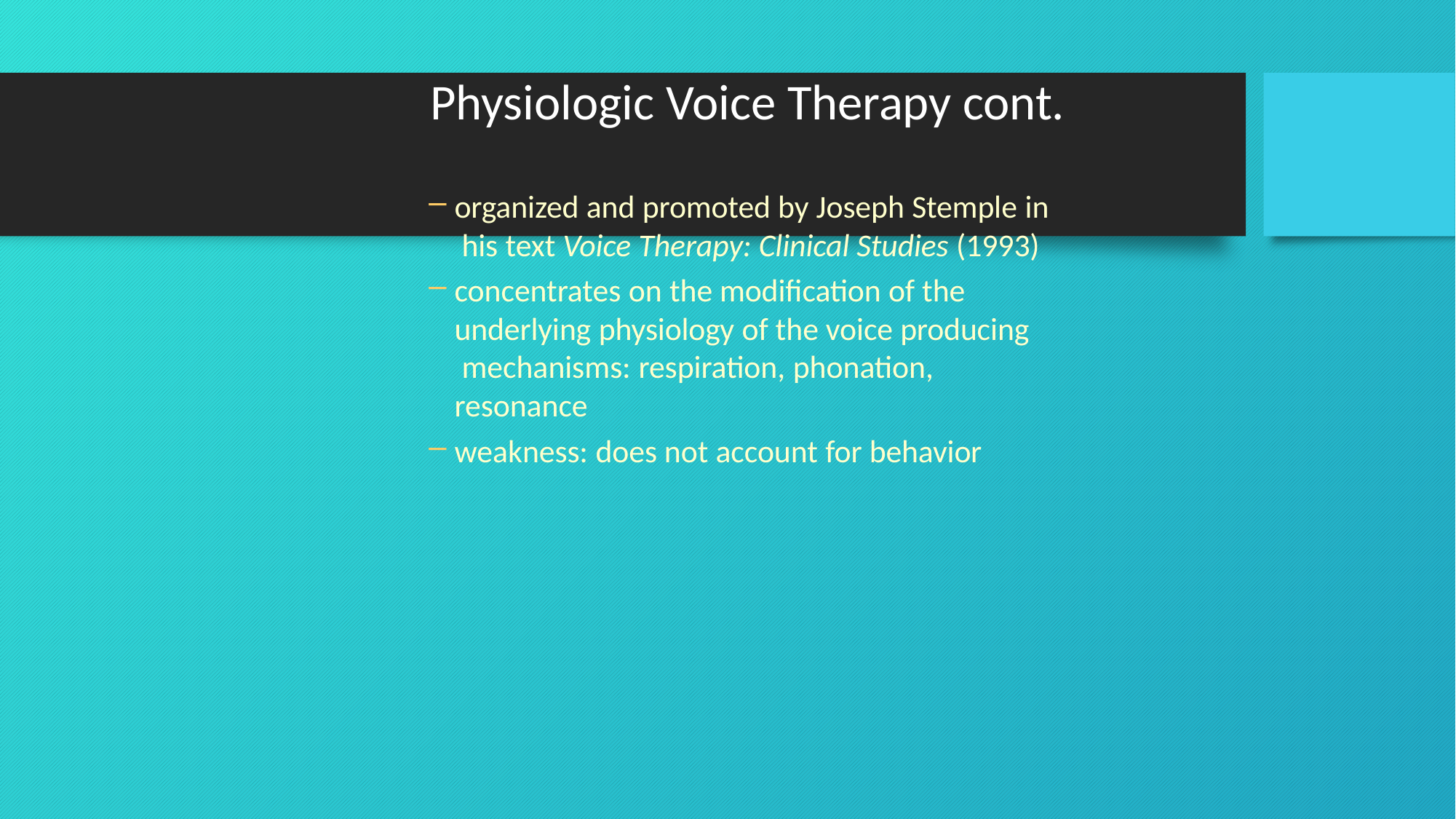

# Physiologic Voice Therapy cont.
organized and promoted by Joseph Stemple in  his text Voice Therapy: Clinical Studies (1993)
concentrates on the modification of the  underlying physiology of the voice producing  mechanisms: respiration, phonation,  resonance
weakness: does not account for behavior